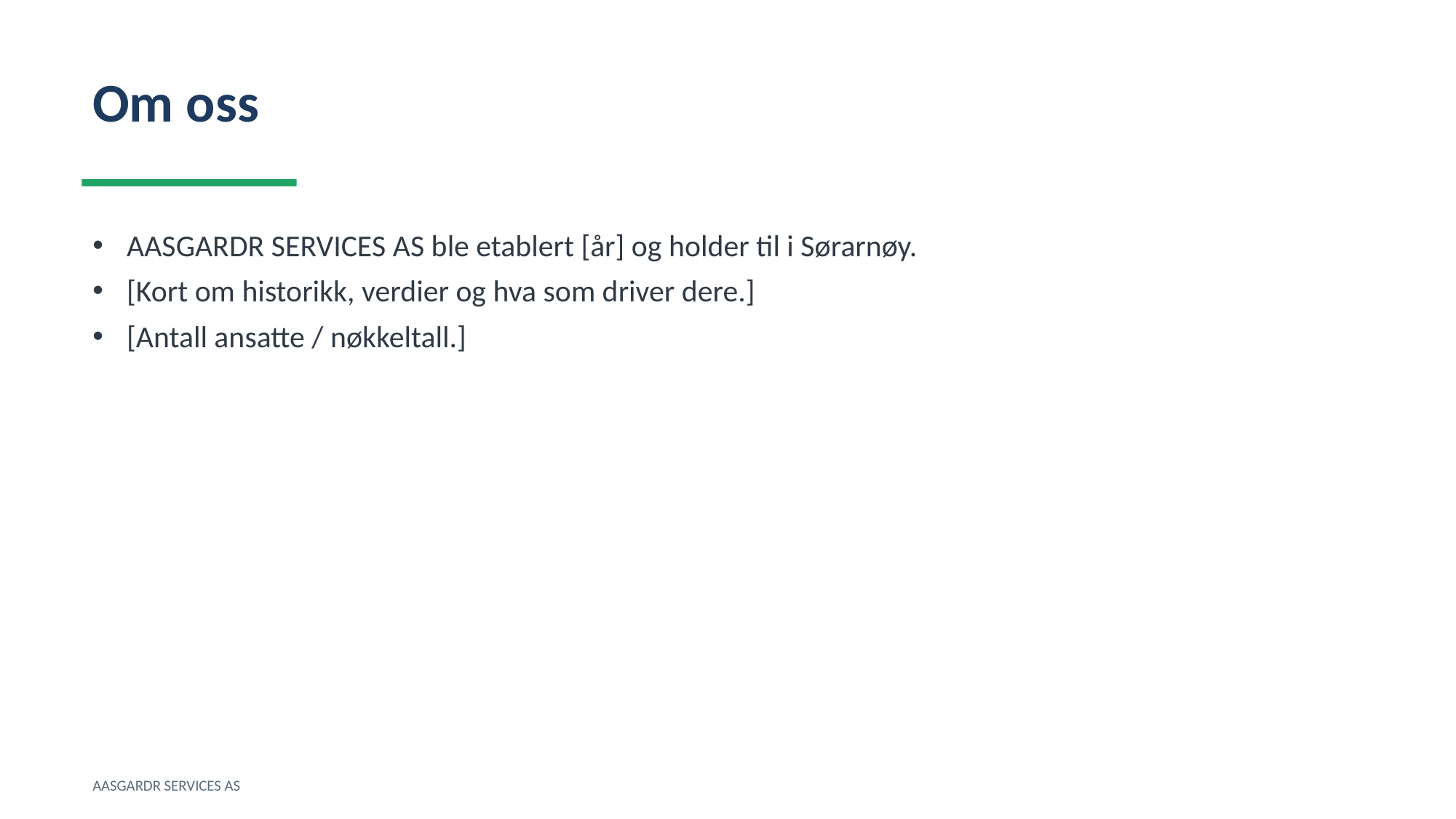

Om oss

AASGARDR SERVICES AS ble etablert [år] og holder til i Sørarnøy.
[Kort om historikk, verdier og hva som driver dere.]
[Antall ansatte / nøkkeltall.]
AASGARDR SERVICES AS